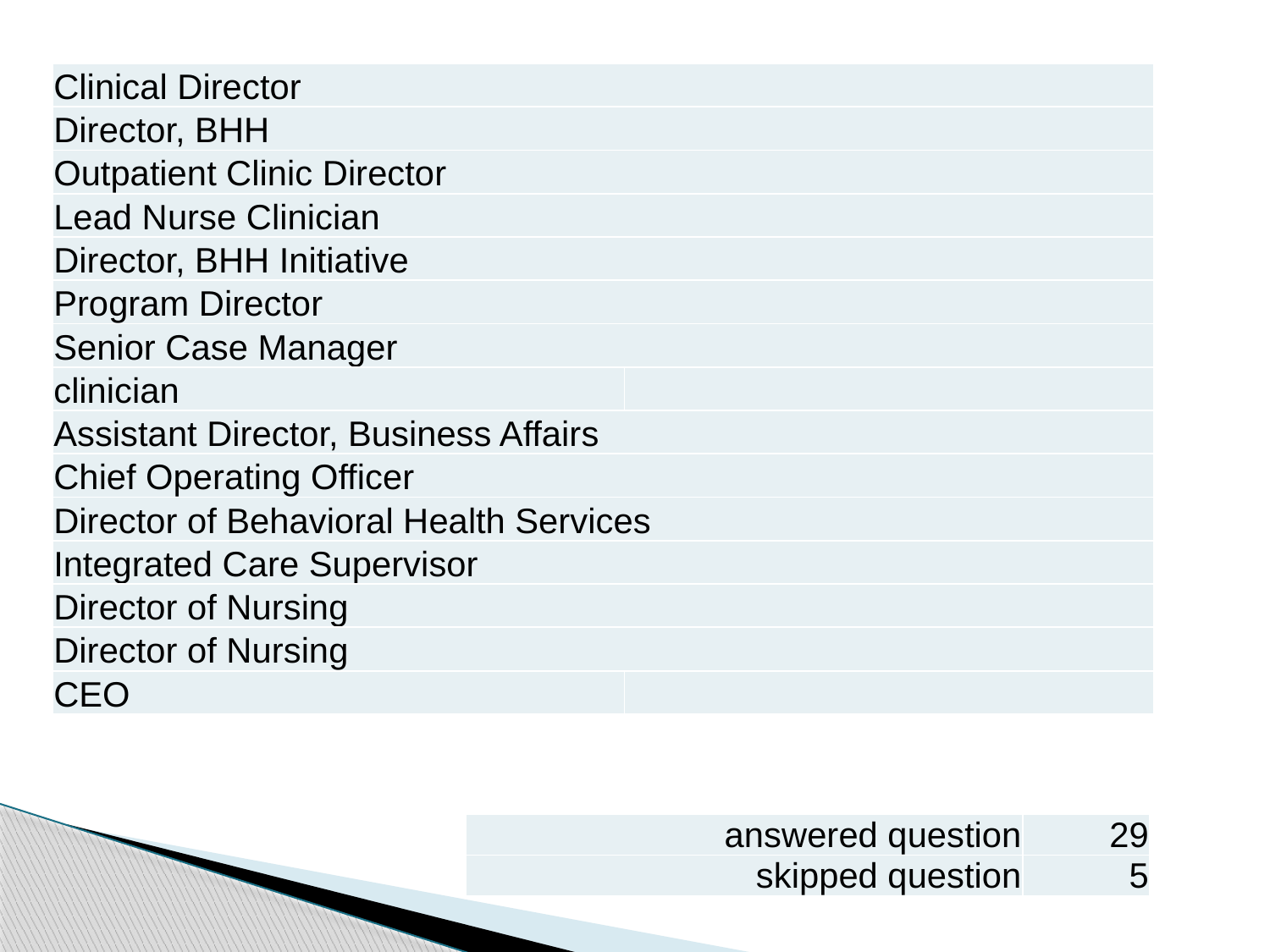

| Clinical Director |  |
| --- | --- |
| Director, BHH |  |
| Outpatient Clinic Director |  |
| Lead Nurse Clinician |  |
| Director, BHH Initiative |  |
| Program Director |  |
| Senior Case Manager |  |
| clinician |  |
| Assistant Director, Business Affairs |  |
| Chief Operating Officer |  |
| Director of Behavioral Health Services |  |
| Integrated Care Supervisor |  |
| Director of Nursing |  |
| Director of Nursing |  |
| CEO |  |
| answered question | 29 |
| --- | --- |
| skipped question | 5 |